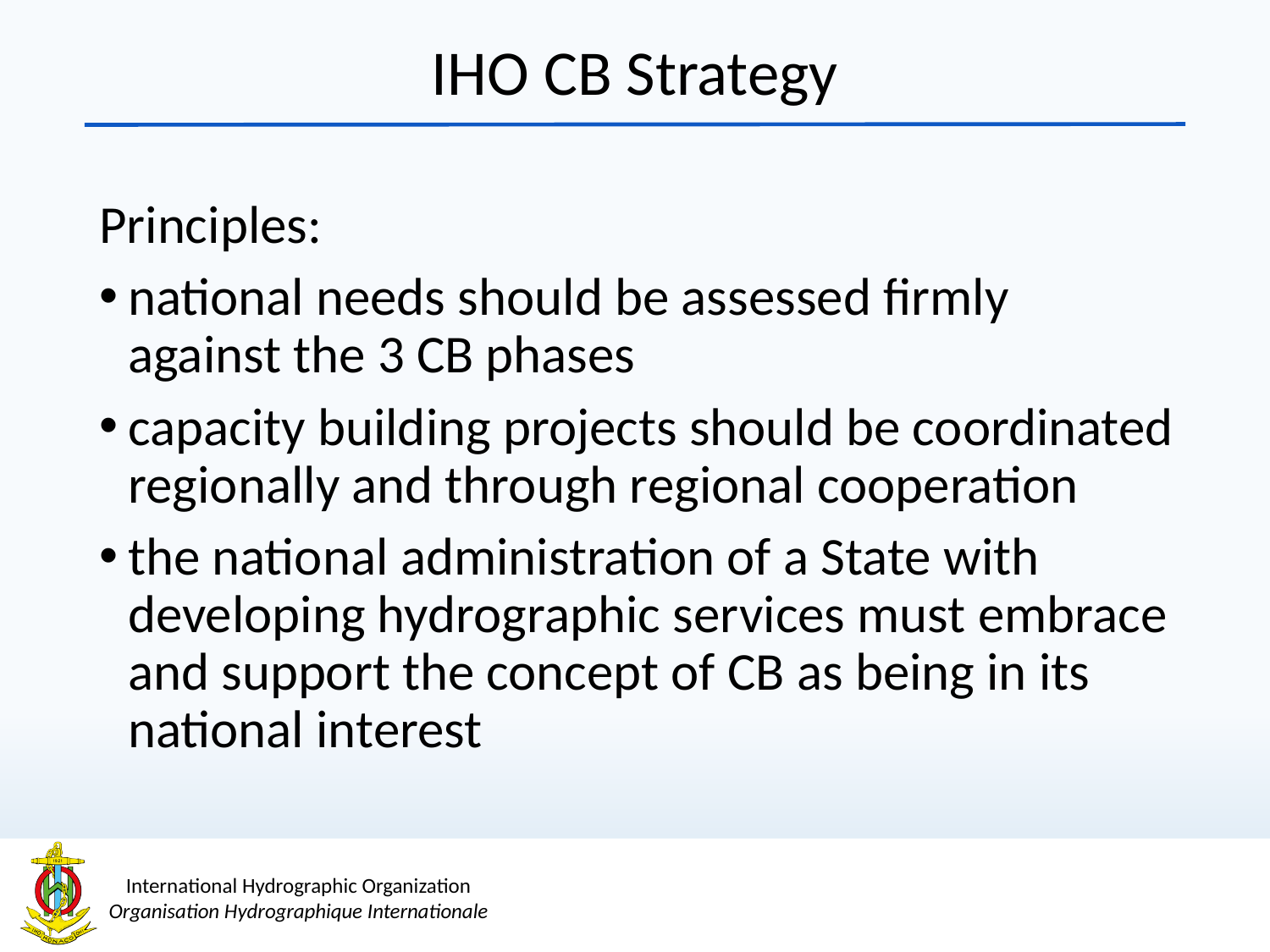

IHO CB Strategy
Principles:
national needs should be assessed firmly against the 3 CB phases
capacity building projects should be coordinated regionally and through regional cooperation
the national administration of a State with developing hydrographic services must embrace and support the concept of CB as being in its national interest